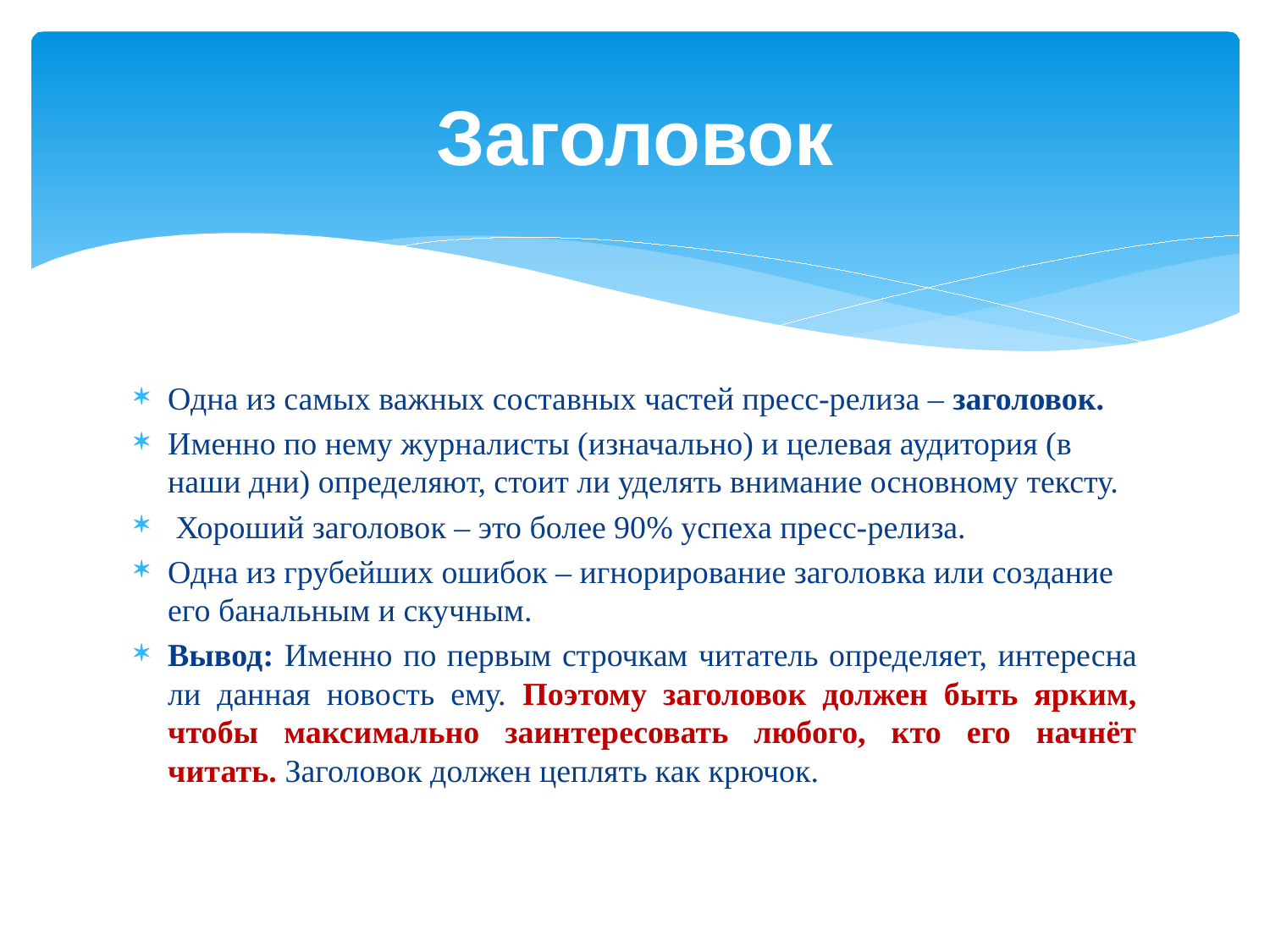

# Заголовок
Одна из самых важных составных частей пресс-релиза – заголовок.
Именно по нему журналисты (изначально) и целевая аудитория (в наши дни) определяют, стоит ли уделять внимание основному тексту.
 Хороший заголовок – это более 90% успеха пресс-релиза.
Одна из грубейших ошибок – игнорирование заголовка или создание его банальным и скучным.
Вывод: Именно по первым строчкам читатель определяет, интересна ли данная новость ему. Поэтому заголовок должен быть ярким, чтобы максимально заинтересовать любого, кто его начнёт читать. Заголовок должен цеплять как крючок.